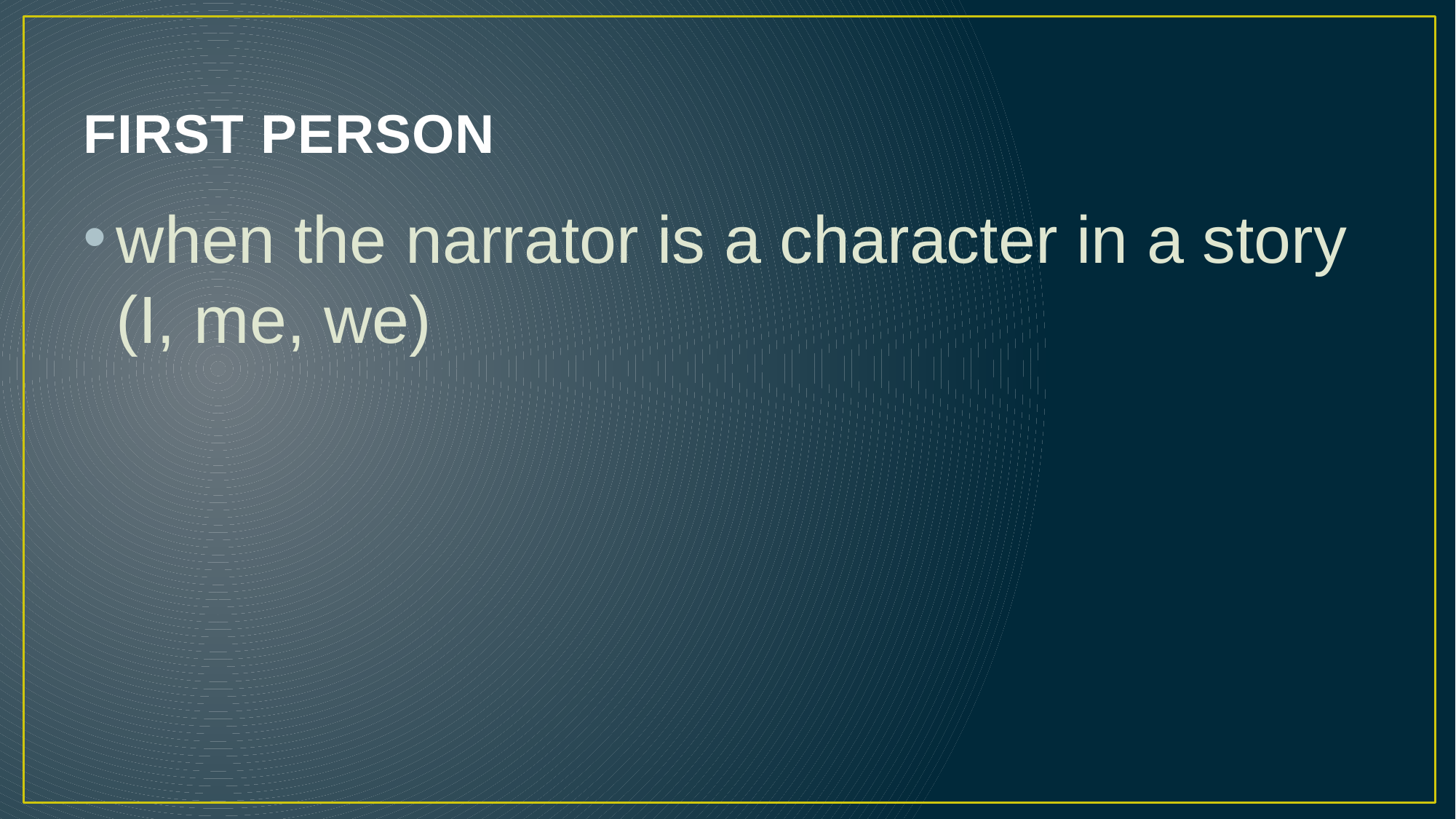

# FIRST PERSON
when the narrator is a character in a story  (I, me, we)